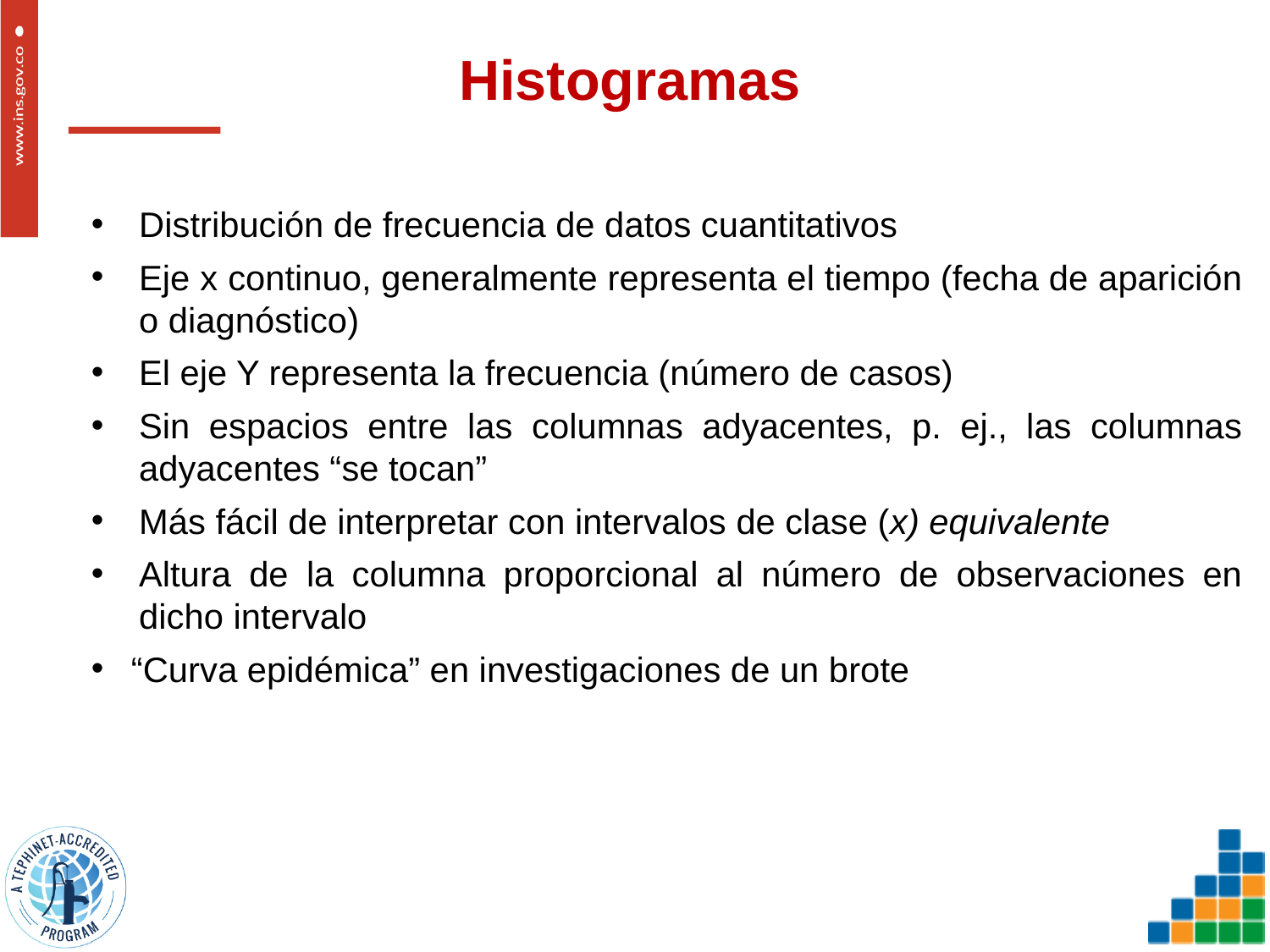

# Histogramas
Distribución de frecuencia de datos cuantitativos
Eje x continuo, generalmente representa el tiempo (fecha de aparición o diagnóstico)
El eje Y representa la frecuencia (número de casos)
Sin espacios entre las columnas adyacentes, p. ej., las columnas adyacentes “se tocan”
Más fácil de interpretar con intervalos de clase (x) equivalente
Altura de la columna proporcional al número de observaciones en dicho intervalo
“Curva epidémica” en investigaciones de un brote